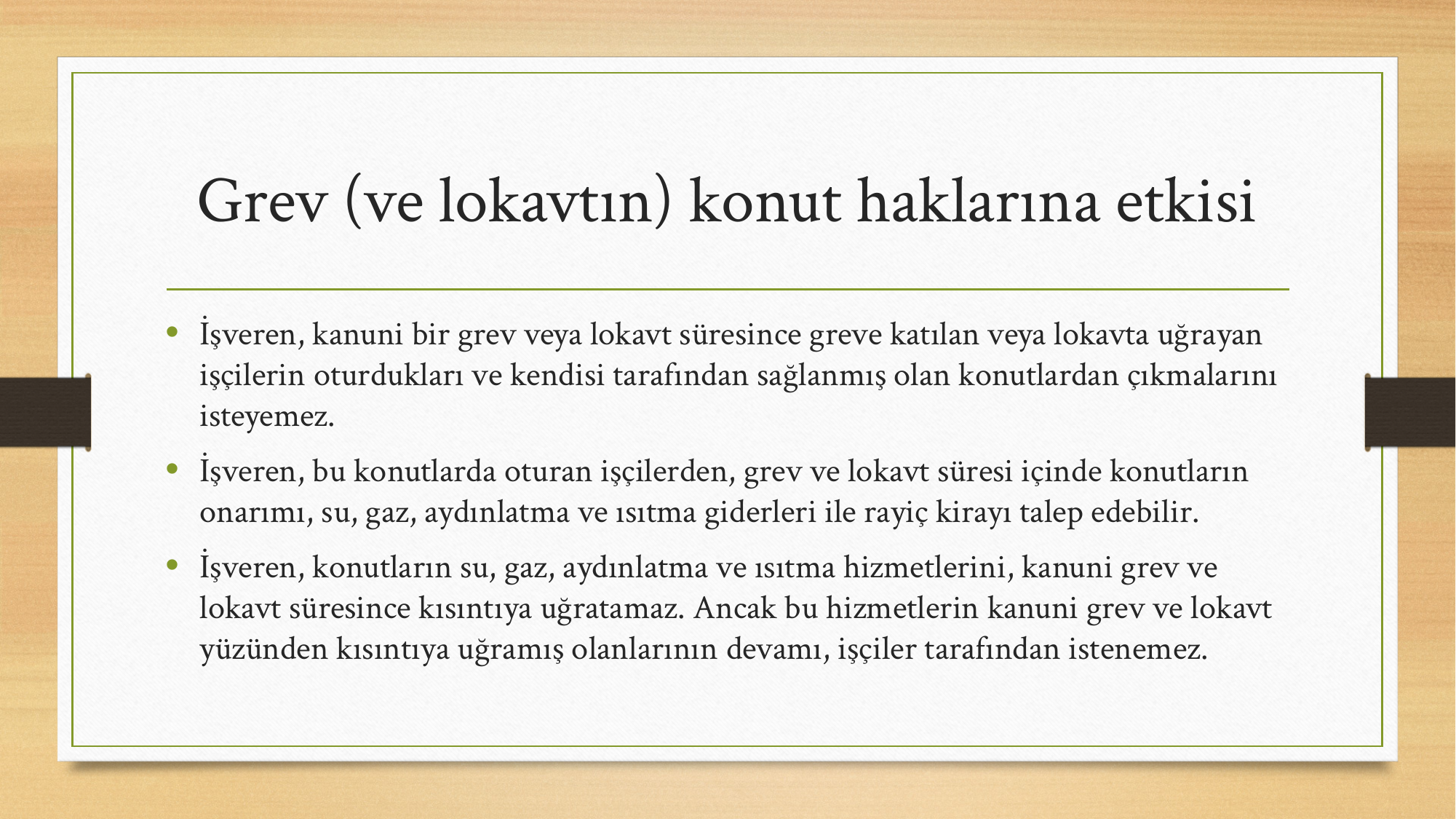

# Grev (ve lokavtın) konut haklarına etkisi
İşveren, kanuni bir grev veya lokavt süresince greve katılan veya lokavta uğrayan işçilerin oturdukları ve kendisi tarafından sağlanmış olan konutlardan çıkmalarını isteyemez.
İşveren, bu konutlarda oturan işçilerden, grev ve lokavt süresi içinde konutların onarımı, su, gaz, aydınlatma ve ısıtma giderleri ile rayiç kirayı talep edebilir.
İşveren, konutların su, gaz, aydınlatma ve ısıtma hizmetlerini, kanuni grev ve lokavt süresince kısıntıya uğratamaz. Ancak bu hizmetlerin kanuni grev ve lokavt yüzünden kısıntıya uğramış olanlarının devamı, işçiler tarafından istenemez.